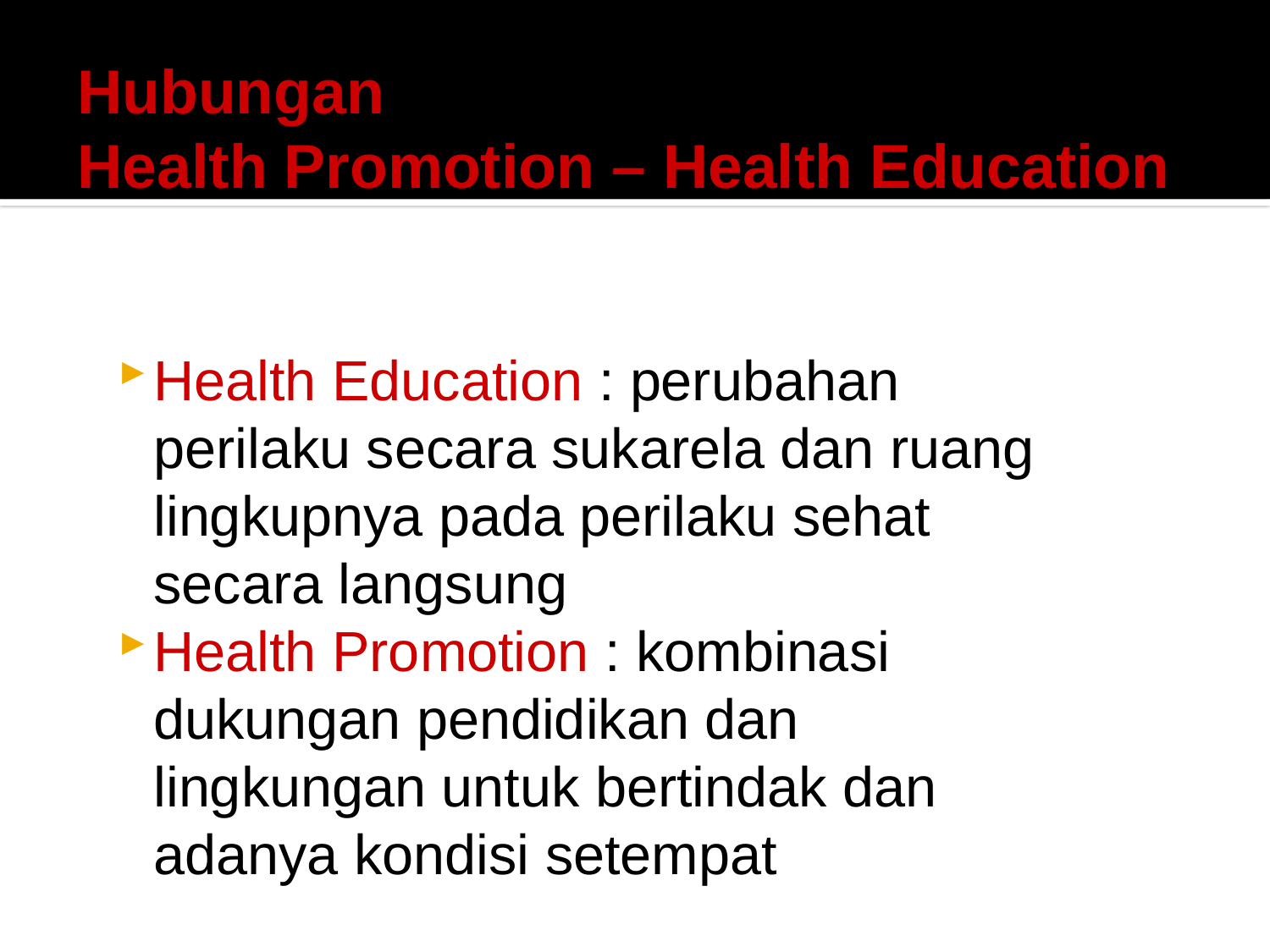

# Hubungan Health Promotion – Health Education
Health Education : perubahan perilaku secara sukarela dan ruang lingkupnya pada perilaku sehat secara langsung
Health Promotion : kombinasi dukungan pendidikan dan lingkungan untuk bertindak dan adanya kondisi setempat